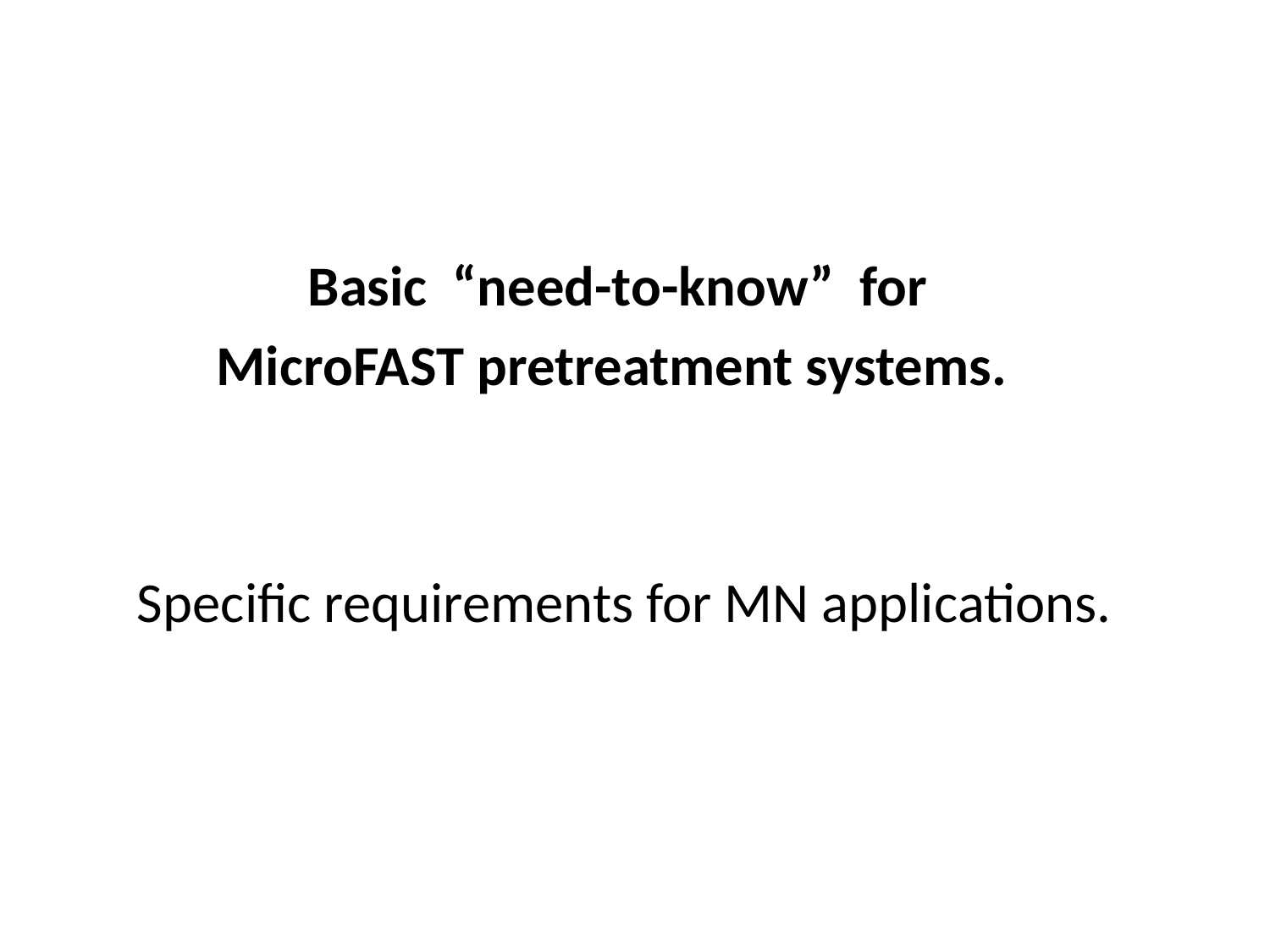

Basic  “need-to-know”  for
MicroFAST pretreatment systems.

Specific requirements for MN applications.

#